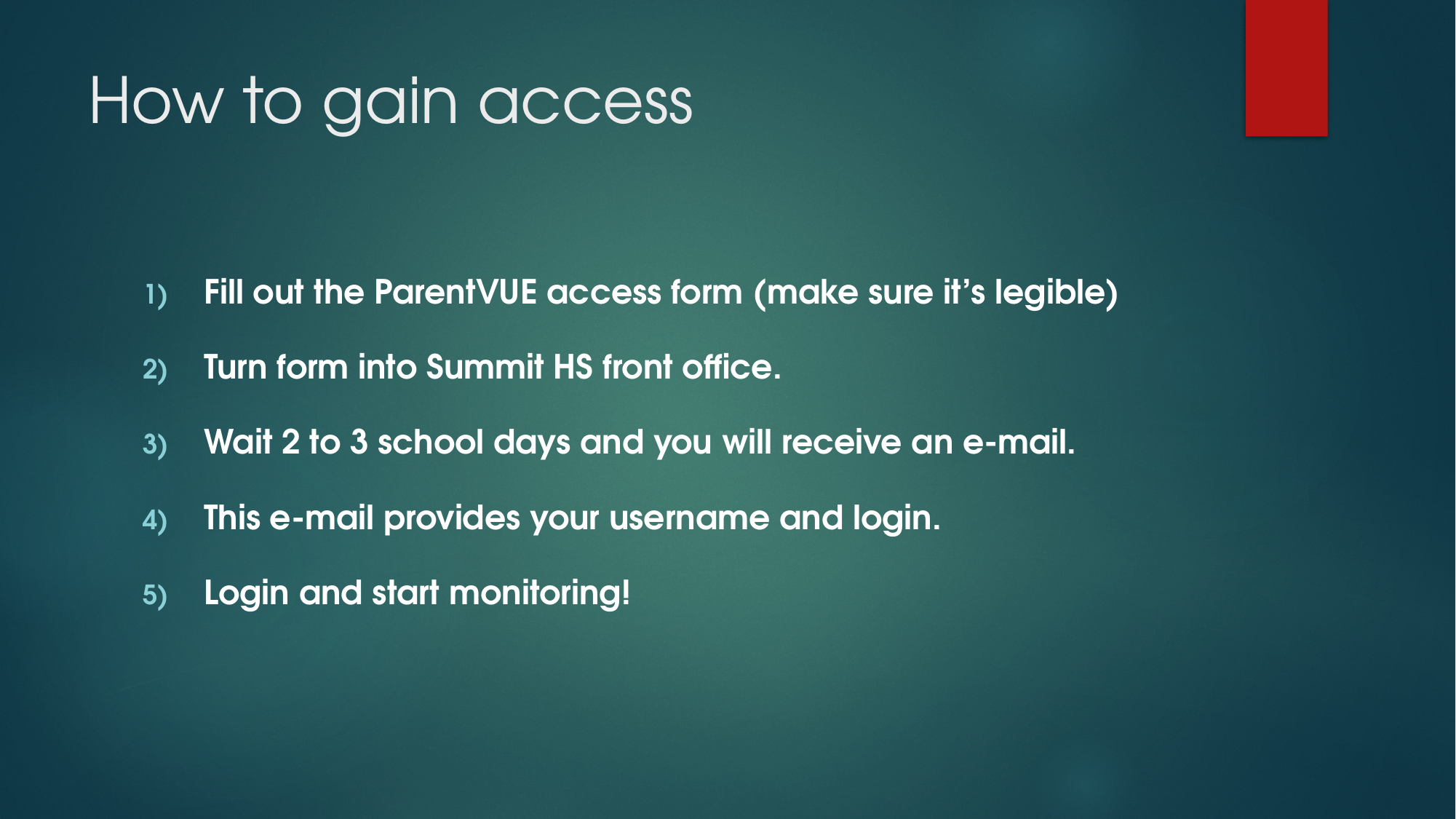

# How to gain access
Fill out the ParentVUE access form (make sure it’s legible)
Turn form into Summit HS front office.
Wait 2 to 3 school days and you will receive an e-mail.
This e-mail provides your username and login.
Login and start monitoring!